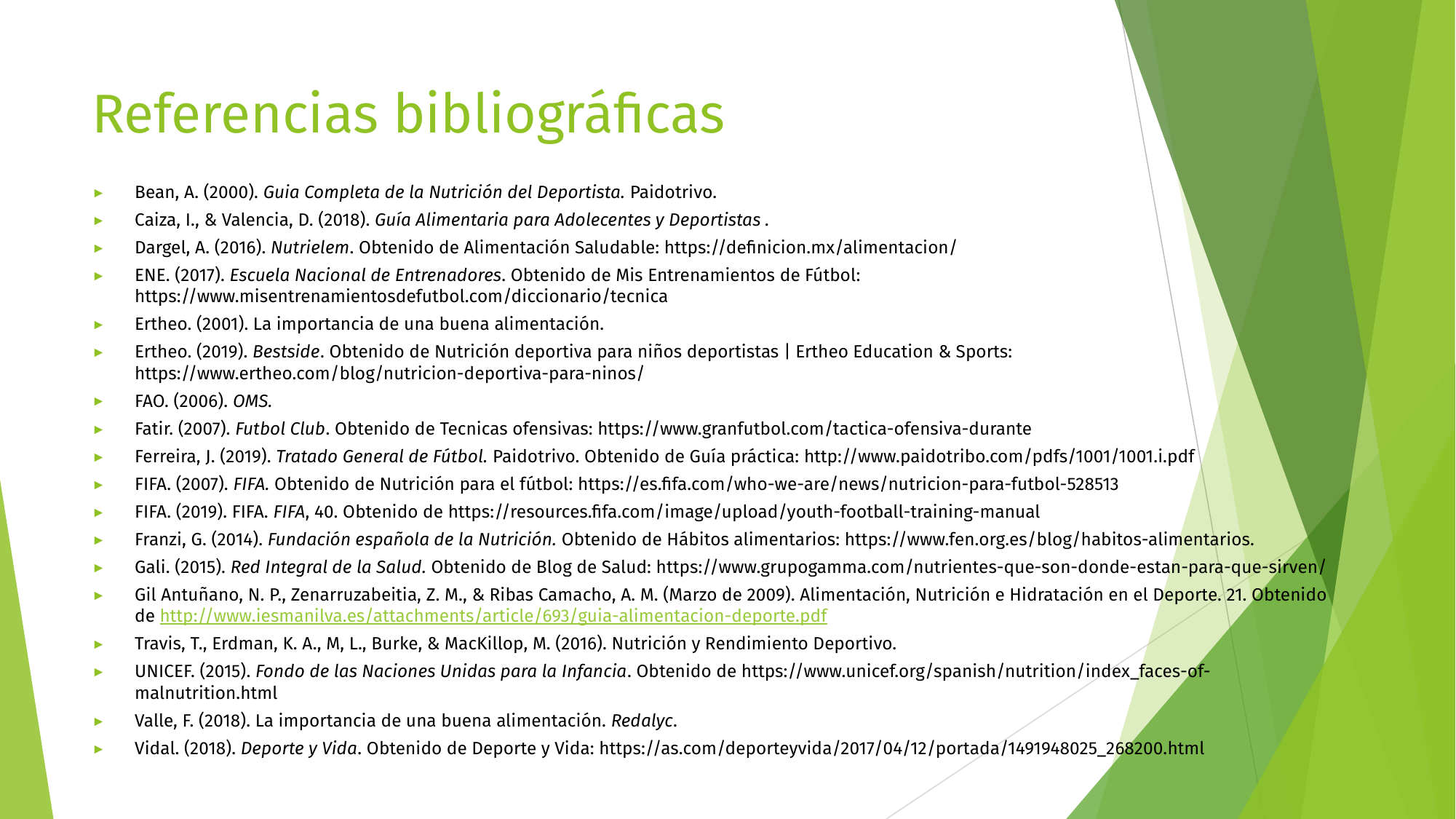

# Referencias bibliográficas
Bean, A. (2000). Guia Completa de la Nutrición del Deportista. Paidotrivo.
Caiza, I., & Valencia, D. (2018). Guía Alimentaria para Adolecentes y Deportistas .
Dargel, A. (2016). Nutrielem. Obtenido de Alimentación Saludable: https://definicion.mx/alimentacion/
ENE. (2017). Escuela Nacional de Entrenadores. Obtenido de Mis Entrenamientos de Fútbol: https://www.misentrenamientosdefutbol.com/diccionario/tecnica
Ertheo. (2001). La importancia de una buena alimentación.
Ertheo. (2019). Bestside. Obtenido de Nutrición deportiva para niños deportistas | Ertheo Education & Sports: https://www.ertheo.com/blog/nutricion-deportiva-para-ninos/
FAO. (2006). OMS.
Fatir. (2007). Futbol Club. Obtenido de Tecnicas ofensivas: https://www.granfutbol.com/tactica-ofensiva-durante
Ferreira, J. (2019). Tratado General de Fútbol. Paidotrivo. Obtenido de Guía práctica: http://www.paidotribo.com/pdfs/1001/1001.i.pdf
FIFA. (2007). FIFA. Obtenido de Nutrición para el fútbol: https://es.fifa.com/who-we-are/news/nutricion-para-futbol-528513
FIFA. (2019). FIFA. FIFA, 40. Obtenido de https://resources.fifa.com/image/upload/youth-football-training-manual
Franzi, G. (2014). Fundación española de la Nutrición. Obtenido de Hábitos alimentarios: https://www.fen.org.es/blog/habitos-alimentarios.
Gali. (2015). Red Integral de la Salud. Obtenido de Blog de Salud: https://www.grupogamma.com/nutrientes-que-son-donde-estan-para-que-sirven/
Gil Antuñano, N. P., Zenarruzabeitia, Z. M., & Ribas Camacho, A. M. (Marzo de 2009). Alimentación, Nutrición e Hidratación en el Deporte. 21. Obtenido de http://www.iesmanilva.es/attachments/article/693/guia-alimentacion-deporte.pdf
Travis, T., Erdman, K. A., M, L., Burke, & MacKillop, M. (2016). Nutrición y Rendimiento Deportivo.
UNICEF. (2015). Fondo de las Naciones Unidas para la Infancia. Obtenido de https://www.unicef.org/spanish/nutrition/index_faces-of-malnutrition.html
Valle, F. (2018). La importancia de una buena alimentación. Redalyc.
Vidal. (2018). Deporte y Vida. Obtenido de Deporte y Vida: https://as.com/deporteyvida/2017/04/12/portada/1491948025_268200.html